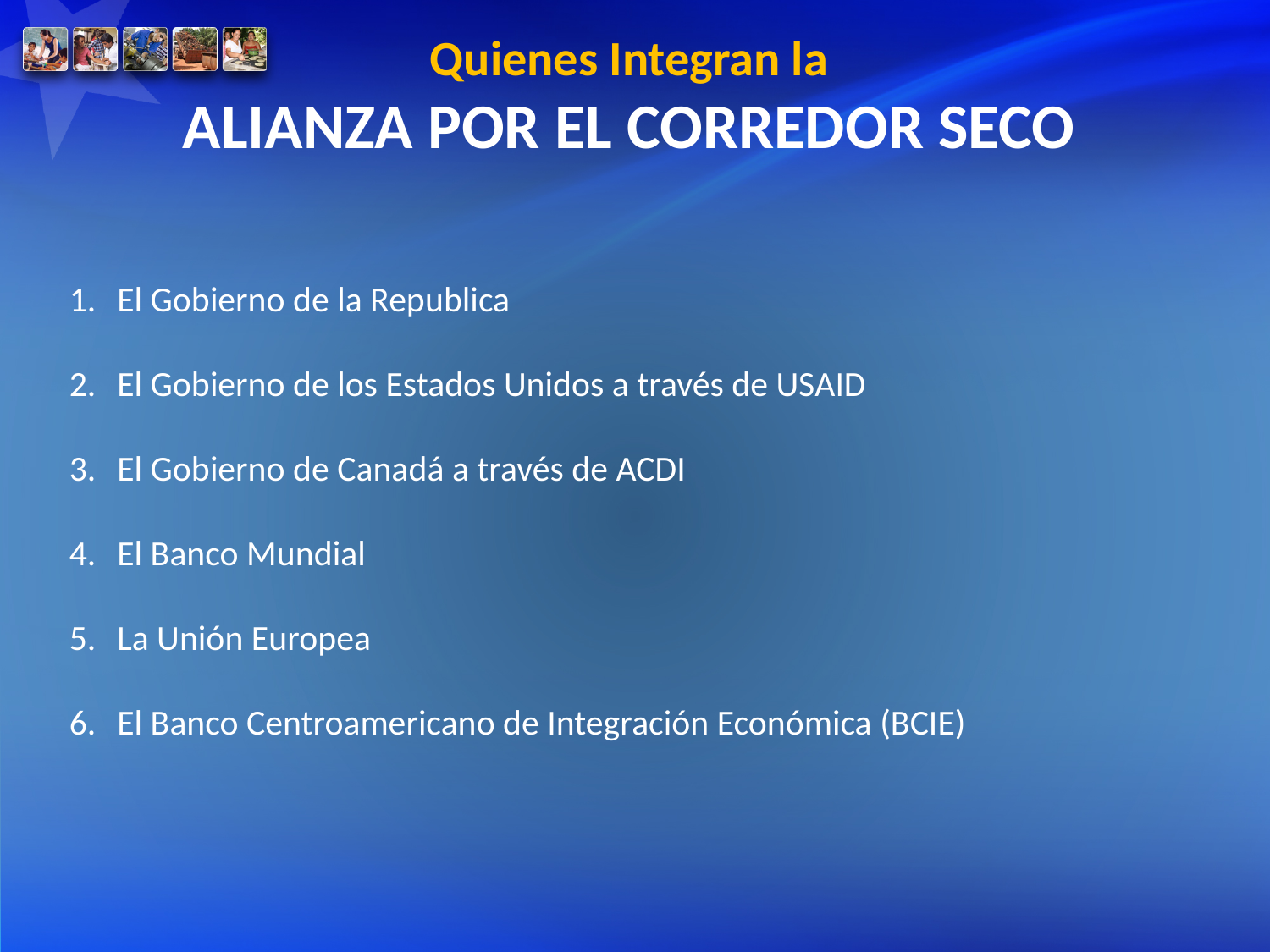

Quienes Integran la
ALIANZA POR EL CORREDOR SECO
El Gobierno de la Republica

El Gobierno de los Estados Unidos a través de USAID

El Gobierno de Canadá a través de ACDI

El Banco Mundial

La Unión Europea

El Banco Centroamericano de Integración Económica (BCIE)